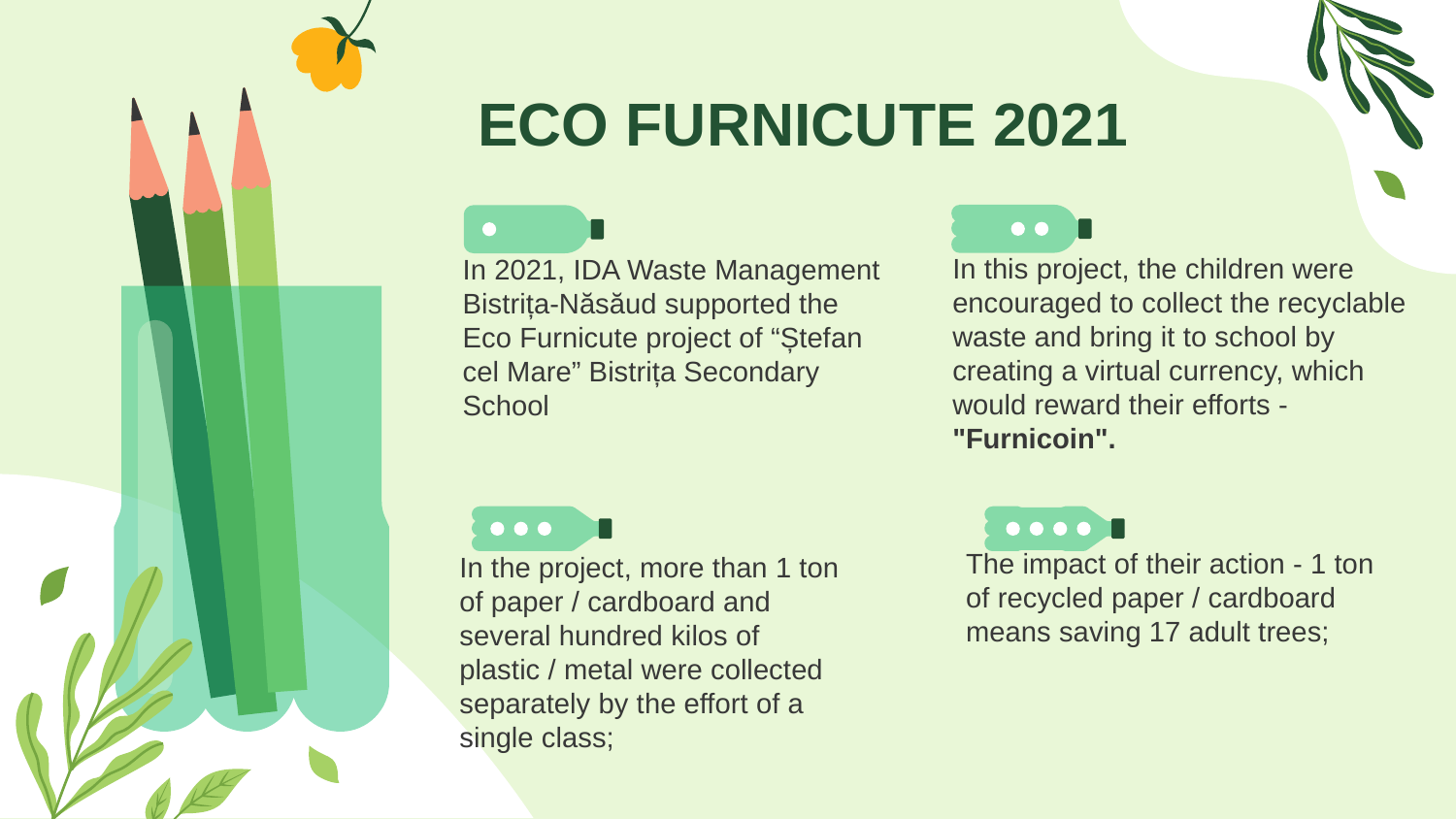

# ECO FURNICUTE 2021

In this project, the children were encouraged to collect the recyclable waste and bring it to school by creating a virtual currency, which would reward their efforts - "Furnicoin".
In 2021, IDA Waste Management Bistrița-Năsăud supported the Eco Furnicute project of “Ștefan cel Mare” Bistrița Secondary School

The impact of their action - 1 ton of recycled paper / cardboard means saving 17 adult trees;
In the project, more than 1 ton of paper / cardboard and several hundred kilos of plastic / metal were collected separately by the effort of a single class;